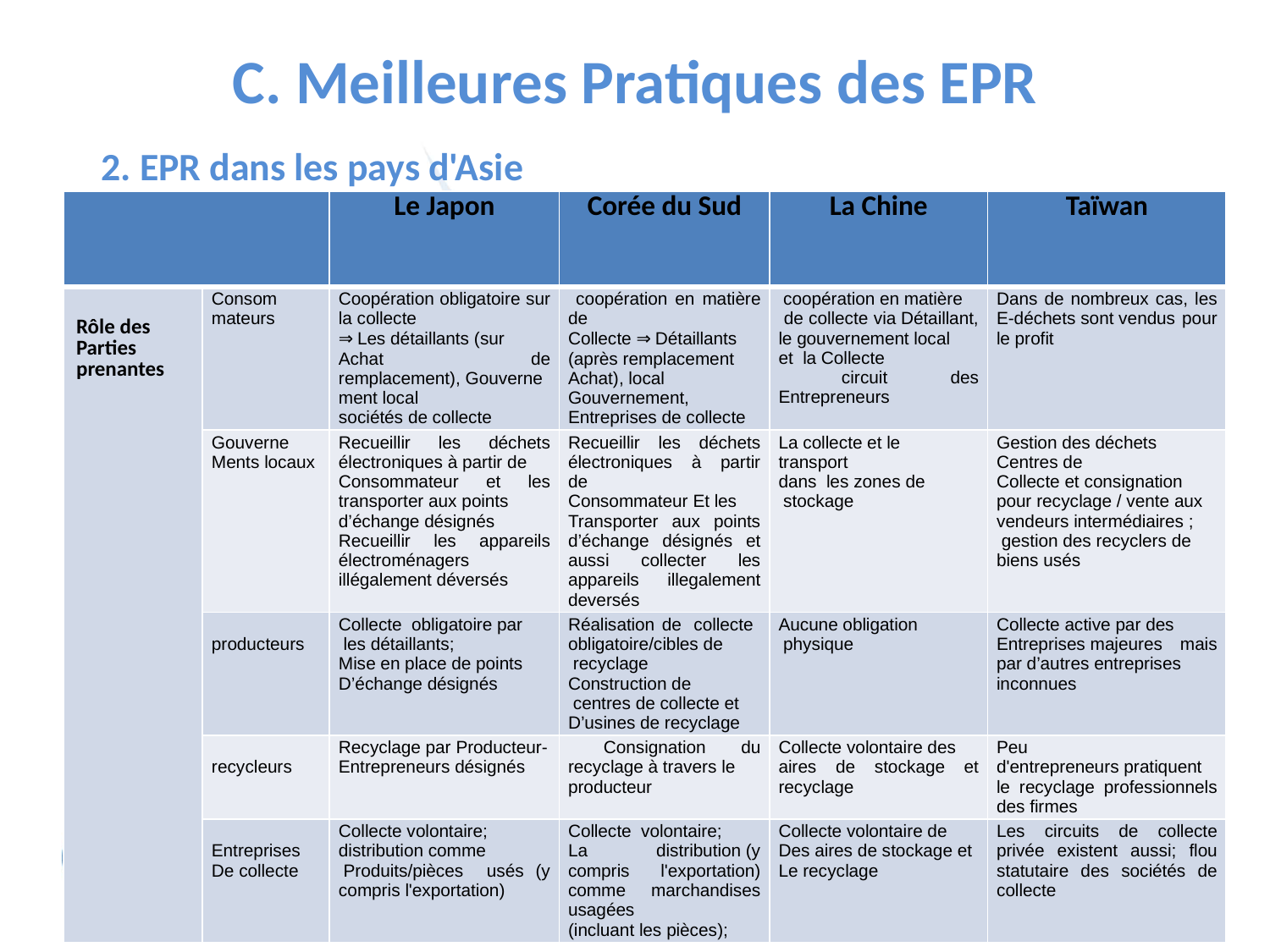

# C. Meilleures Pratiques des EPR
2. EPR dans les pays d'Asie

|  |  | Le Japon | Corée du Sud | La Chine | Taïwan |
| --- | --- | --- | --- | --- | --- |
| Rôle des Parties prenantes | Consom mateurs | Coopération obligatoire sur la collecte  ⇒ Les détaillants (sur  Achat de remplacement), Gouvernement local  sociétés de collecte | coopération en matière de  Collecte ⇒ Détaillants  (après remplacement  Achat), local  Gouvernement, Entreprises de collecte | coopération en matière de collecte via Détaillant, le gouvernement local et  la Collecte circuit des Entrepreneurs | Dans de nombreux cas, les E-déchets sont vendus pour le profit |
|  | Gouverne Ments locaux | Recueillir les déchets électroniques à partir de  Consommateur et les transporter aux points d’échange désignés  Recueillir les appareils électroménagers illégalement déversés | Recueillir les déchets électroniques à partir de  Consommateur Et les Transporter aux points d’échange désignés et aussi collecter les appareils illegalement deversés | La collecte et le transport  dans les zones de stockage | Gestion des déchets  Centres de Collecte et consignation pour recyclage / vente aux vendeurs intermédiaires ; gestion des recyclers de biens usés |
|  | producteurs | Collecte obligatoire par les détaillants;  Mise en place de points D’échange désignés | Réalisation de  collecte obligatoire/cibles de recyclage  Construction de  centres de collecte et  D’usines de recyclage | Aucune obligation physique | Collecte active par des Entreprises majeures mais par d’autres entreprises inconnues |
|  | recycleurs | Recyclage par Producteur- Entrepreneurs désignés | Consignation du recyclage à travers le producteur | Collecte volontaire des aires de stockage et recyclage | Peu d'entrepreneurs pratiquent le recyclage professionnels des firmes |
|  | Entreprises De collecte | Collecte volontaire; distribution comme  Produits/pièces usés (y compris l'exportation) | Collecte volontaire;   La distribution (y compris l'exportation) comme marchandises usagées  (incluant les pièces); | Collecte volontaire de  Des aires de stockage et  Le recyclage | Les circuits de collecte privée existent aussi; flou statutaire des sociétés de collecte |